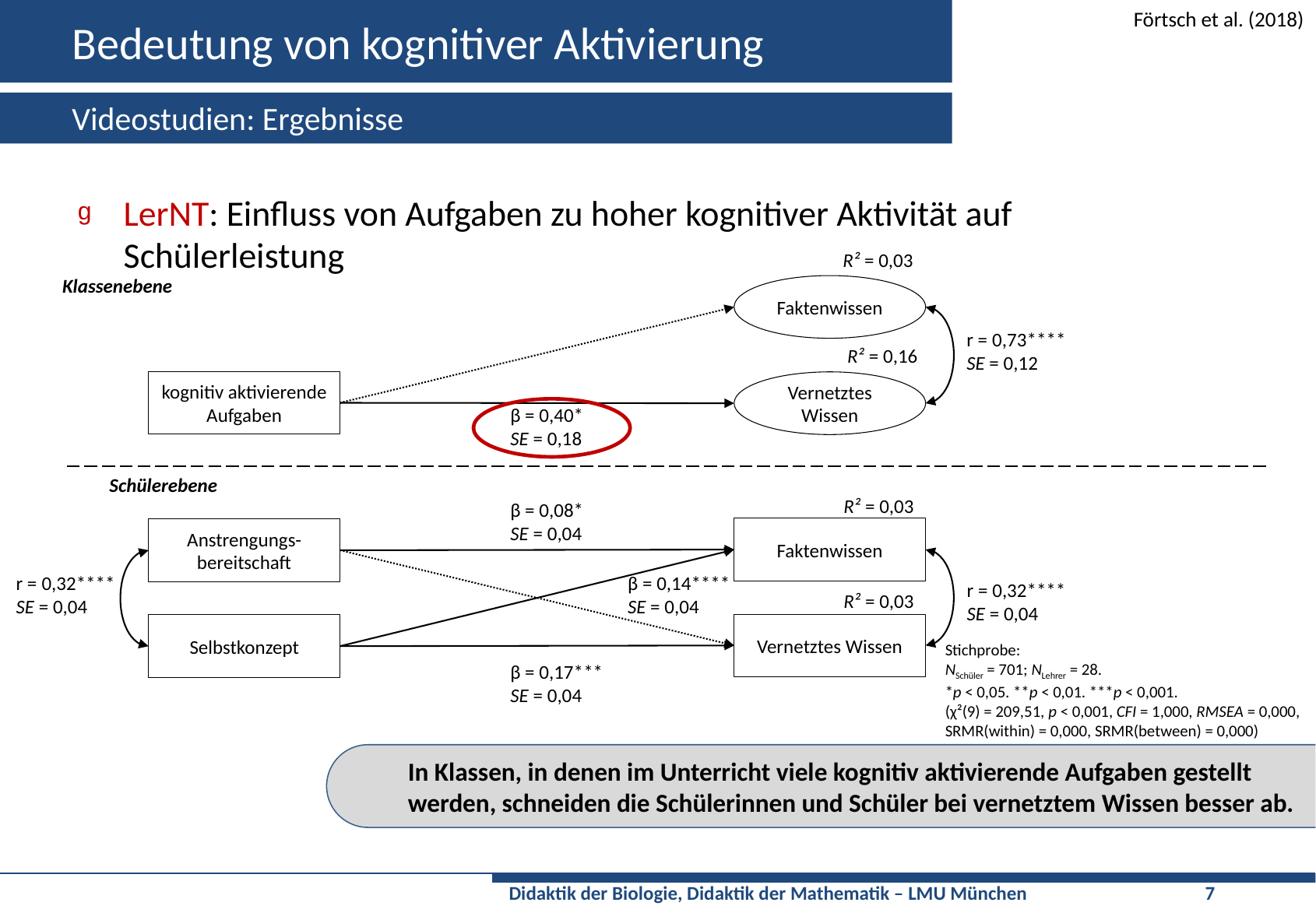

# Bedeutung von kognitiver Aktivierung
Förtsch et al. (2018)
Videostudien: Ergebnisse
LerNT: Einfluss von Aufgaben zu hoher kognitiver Aktivität auf Schülerleistung
R² = 0,03
Klassenebene
Faktenwissen
r = 0,73****
SE = 0,12
R² = 0,16
kognitiv aktivierende Aufgaben
Vernetztes Wissen

β = 0,40*
SE = 0,18
Schülerebene
R² = 0,03
β = 0,08*
SE = 0,04
Faktenwissen
Vernetztes Wissen
Anstrengungs-bereitschaft
Selbstkonzept
r = 0,32****
SE = 0,04
β = 0,14****
SE = 0,04
R² = 0,03
r = 0,32****
SE = 0,04
Stichprobe:
NSchüler = 701; NLehrer = 28.
*p < 0,05. **p < 0,01. ***p < 0,001.
(χ²(9) = 209,51, p < 0,001, CFI = 1,000, RMSEA = 0,000, SRMR(within) = 0,000, SRMR(between) = 0,000)
β = 0,17***
SE = 0,04
In Klassen, in denen im Unterricht viele kognitiv aktivierende Aufgaben gestellt
werden, schneiden die Schülerinnen und Schüler bei vernetztem Wissen besser ab.